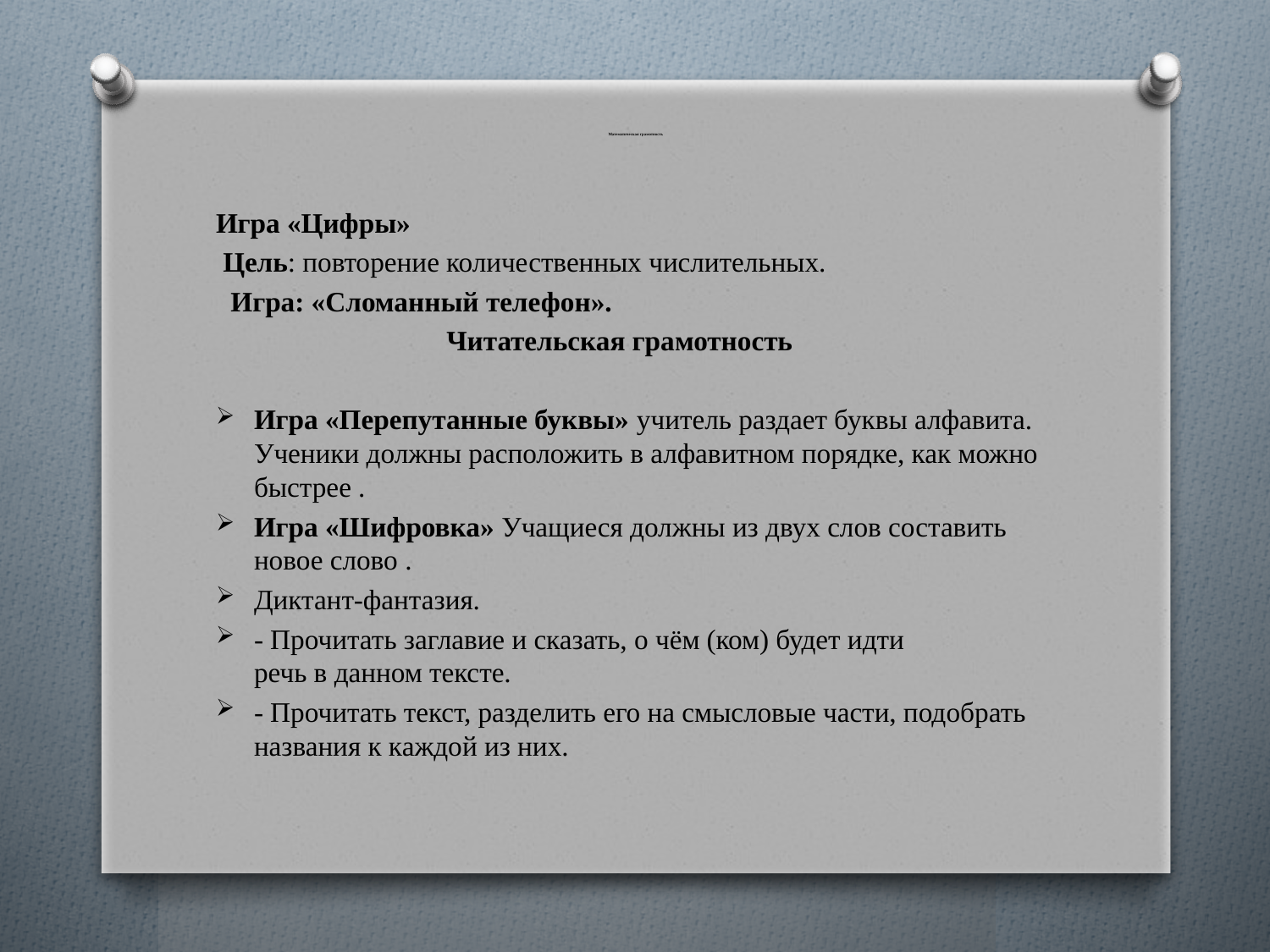

# Математическая грамотность
Игра «Цифры»
 Цель: повторение количественных числительных.
  Игра: «Сломанный телефон».
                                 Читательская грамотность

Игра «Перепутанные буквы» учитель раздает буквы алфавита. Ученики должны расположить в алфавитном порядке, как можно быстрее .
Игра «Шифровка» Учащиеся должны из двух слов составить новое слово .
Диктант-фантазия.
- Прочитать заглавие и сказать, о чём (ком) будет идти речь в данном тексте.
- Прочитать текст, разделить его на смысловые части, подобрать названия к каждой из них.